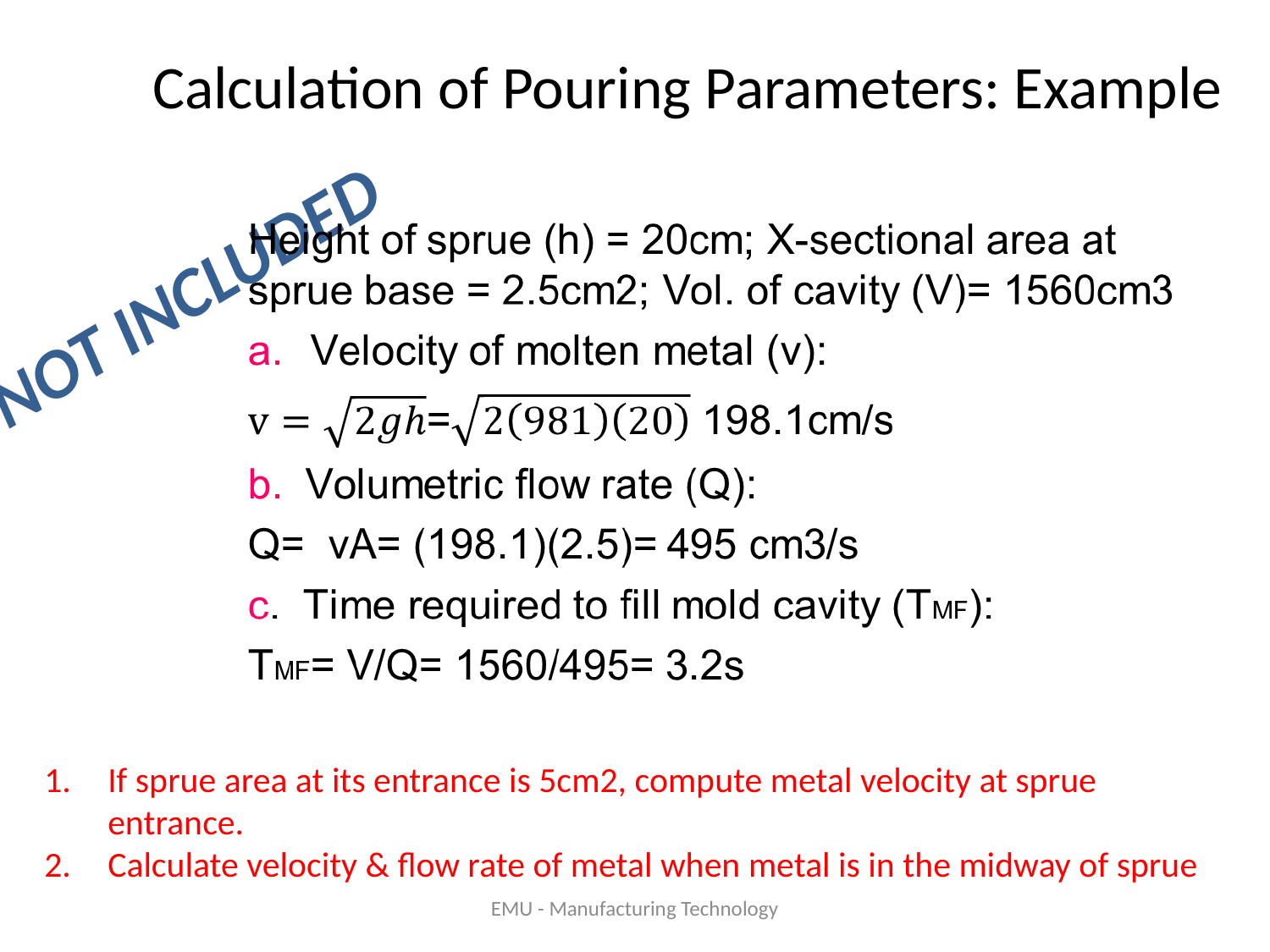

# Calculation of Pouring Parameters: Example

NOT INCLUDED
If sprue area at its entrance is 5cm2, compute metal velocity at sprue entrance.
Calculate velocity & flow rate of metal when metal is in the midway of sprue
EMU - Manufacturing Technology